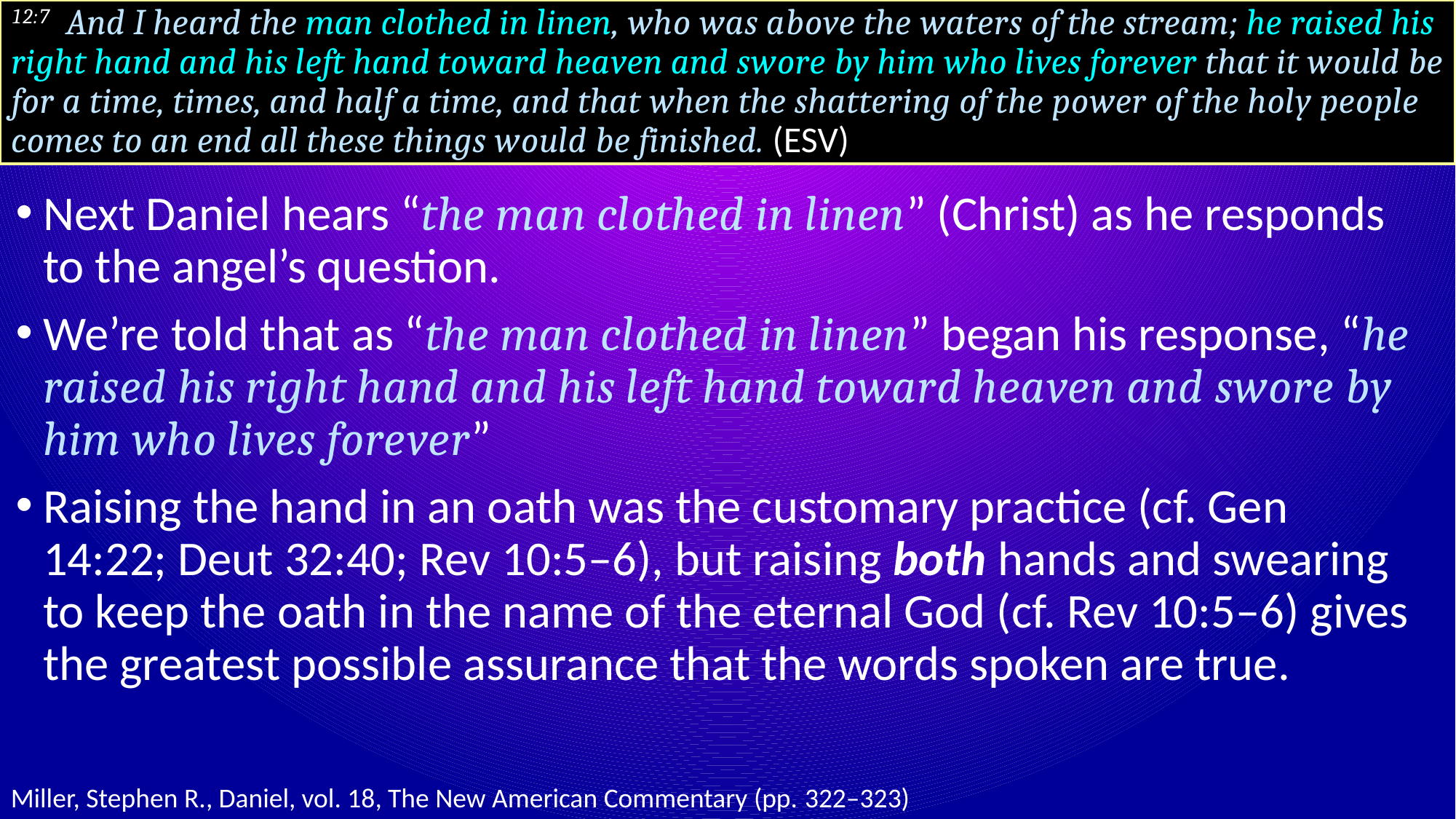

# 12:7  And I heard the man clothed in linen, who was above the waters of the stream; he raised his right hand and his left hand toward heaven and swore by him who lives forever that it would be for a time, times, and half a time, and that when the shattering of the power of the holy people comes to an end all these things would be finished. (ESV)
Next Daniel hears “the man clothed in linen” (Christ) as he responds to the angel’s question.
We’re told that as “the man clothed in linen” began his response, “he raised his right hand and his left hand toward heaven and swore by him who lives forever”
Raising the hand in an oath was the customary practice (cf. Gen 14:22; Deut 32:40; Rev 10:5–6), but raising both hands and swearing to keep the oath in the name of the eternal God (cf. Rev 10:5–6) gives the greatest possible assurance that the words spoken are true.
Miller, Stephen R., Daniel, vol. 18, The New American Commentary (pp. 322–323)